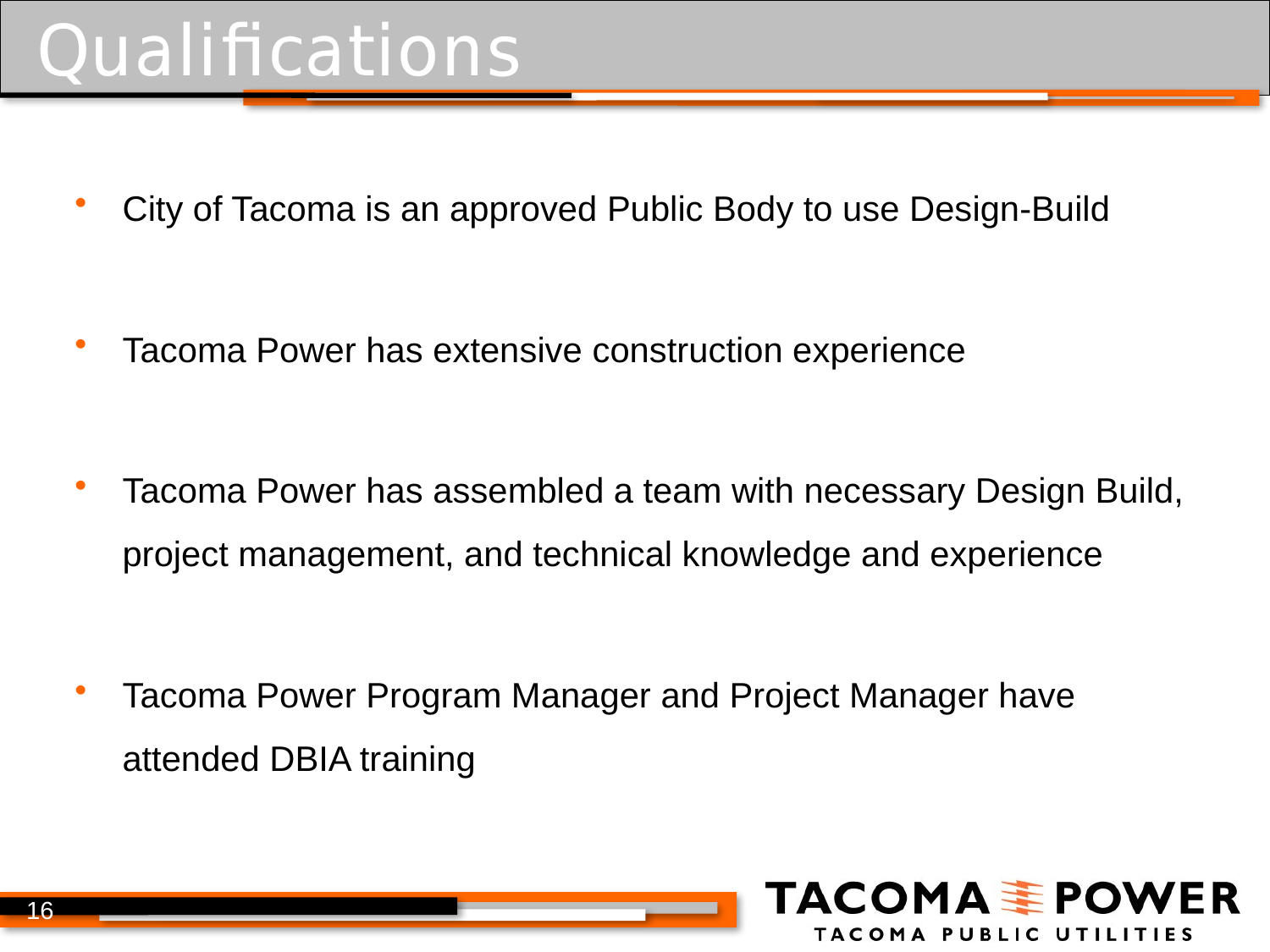

# Qualifications
City of Tacoma is an approved Public Body to use Design-Build

Tacoma Power has extensive construction experience

Tacoma Power has assembled a team with necessary Design Build, project management, and technical knowledge and experience

Tacoma Power Program Manager and Project Manager have attended DBIA training
16